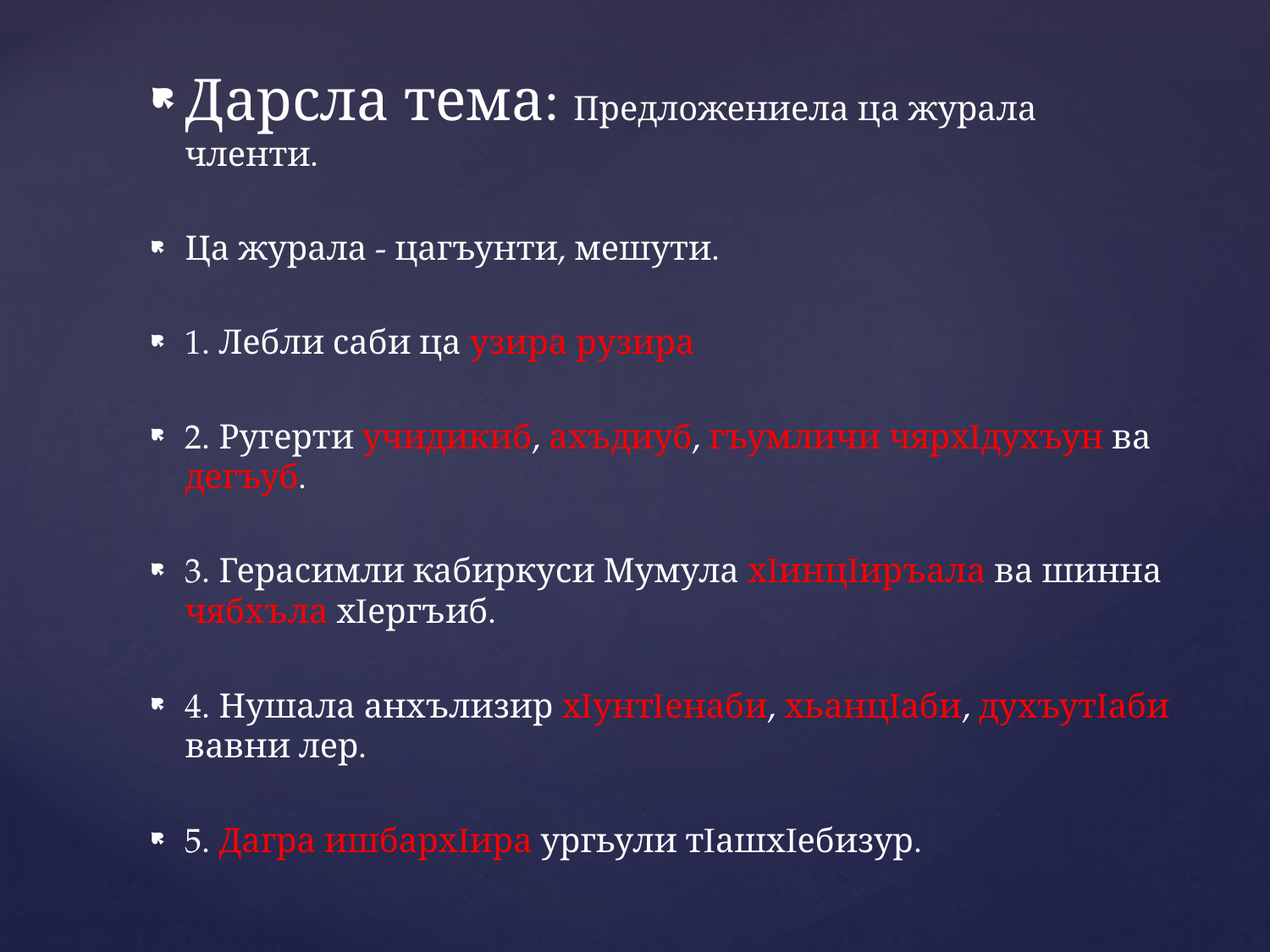

Дарсла тема: Предложениела ца журала членти.

Ца журала - цагъунти, мешути.

1. Лебли саби ца узира рузира

2. Ругерти учидикиб, ахъдиуб, гъумличи чярхIдухъун ва дегъуб.

3. Герасимли кабиркуси Мумула хIинцIиръала ва шинна чябхъла хIергъиб.

4. Нушала анхълизир хIунтIенаби, хьанцIаби, духъутIаби вавни лер.

5. Дагра ишбархIира ургьули тIашхIебизур.